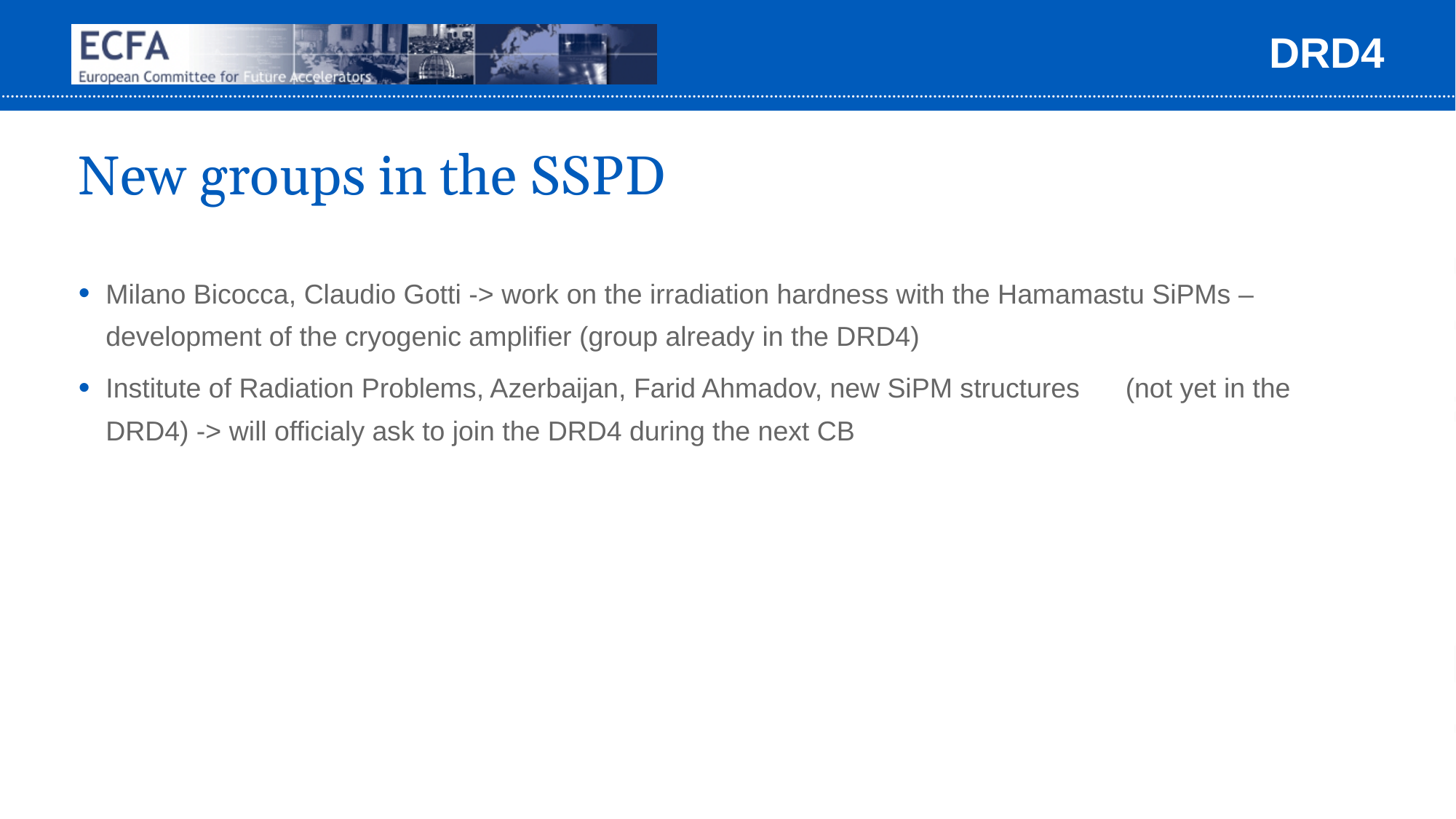

# New groups in the SSPD
Milano Bicocca, Claudio Gotti -> work on the irradiation hardness with the Hamamastu SiPMs – development of the cryogenic amplifier (group already in the DRD4)
Institute of Radiation Problems, Azerbaijan, Farid Ahmadov, new SiPM structures      (not yet in the DRD4) -> will officialy ask to join the DRD4 during the next CB